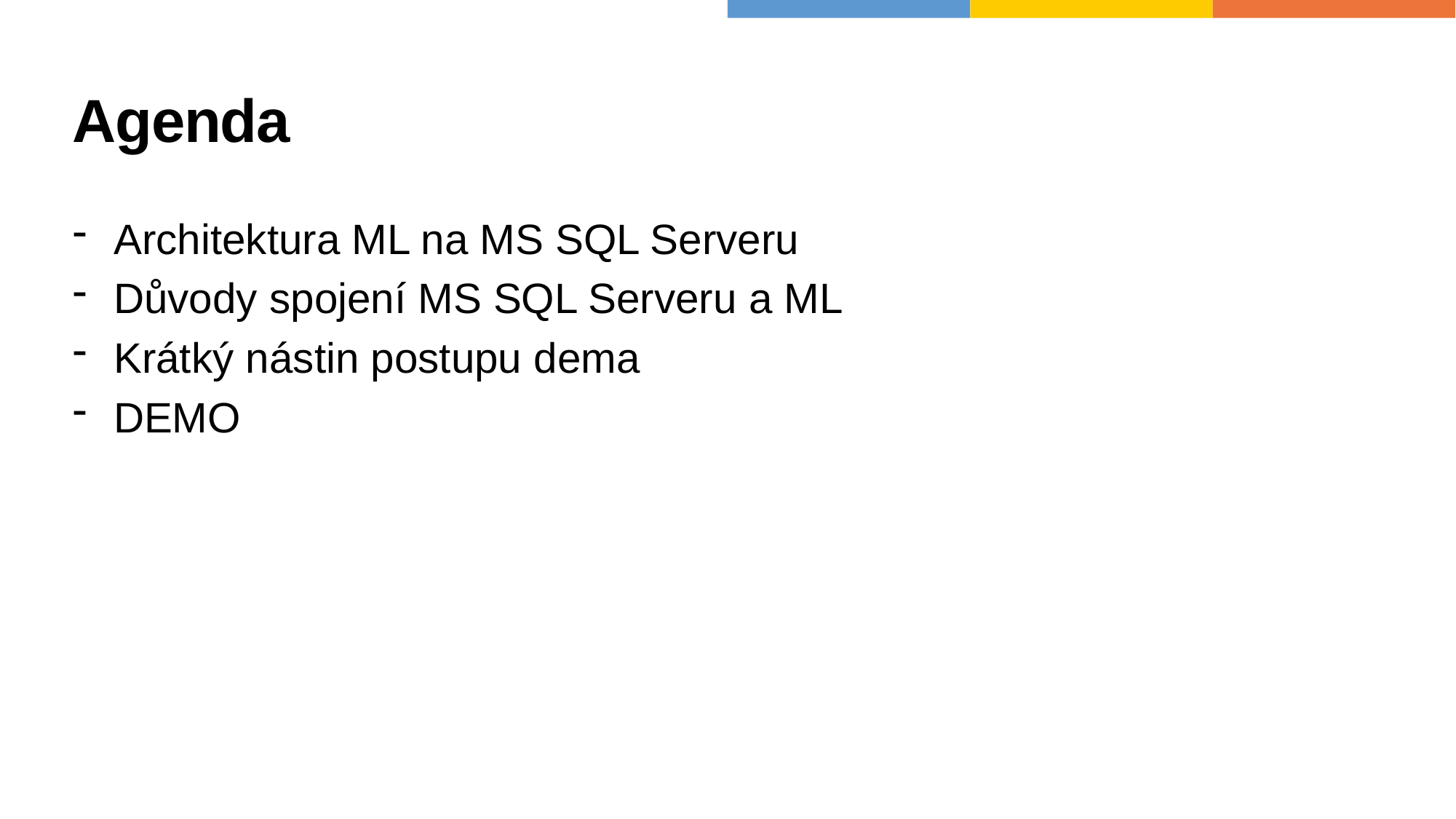

# Agenda
Architektura ML na MS SQL Serveru
Důvody spojení MS SQL Serveru a ML
Krátký nástin postupu dema
DEMO